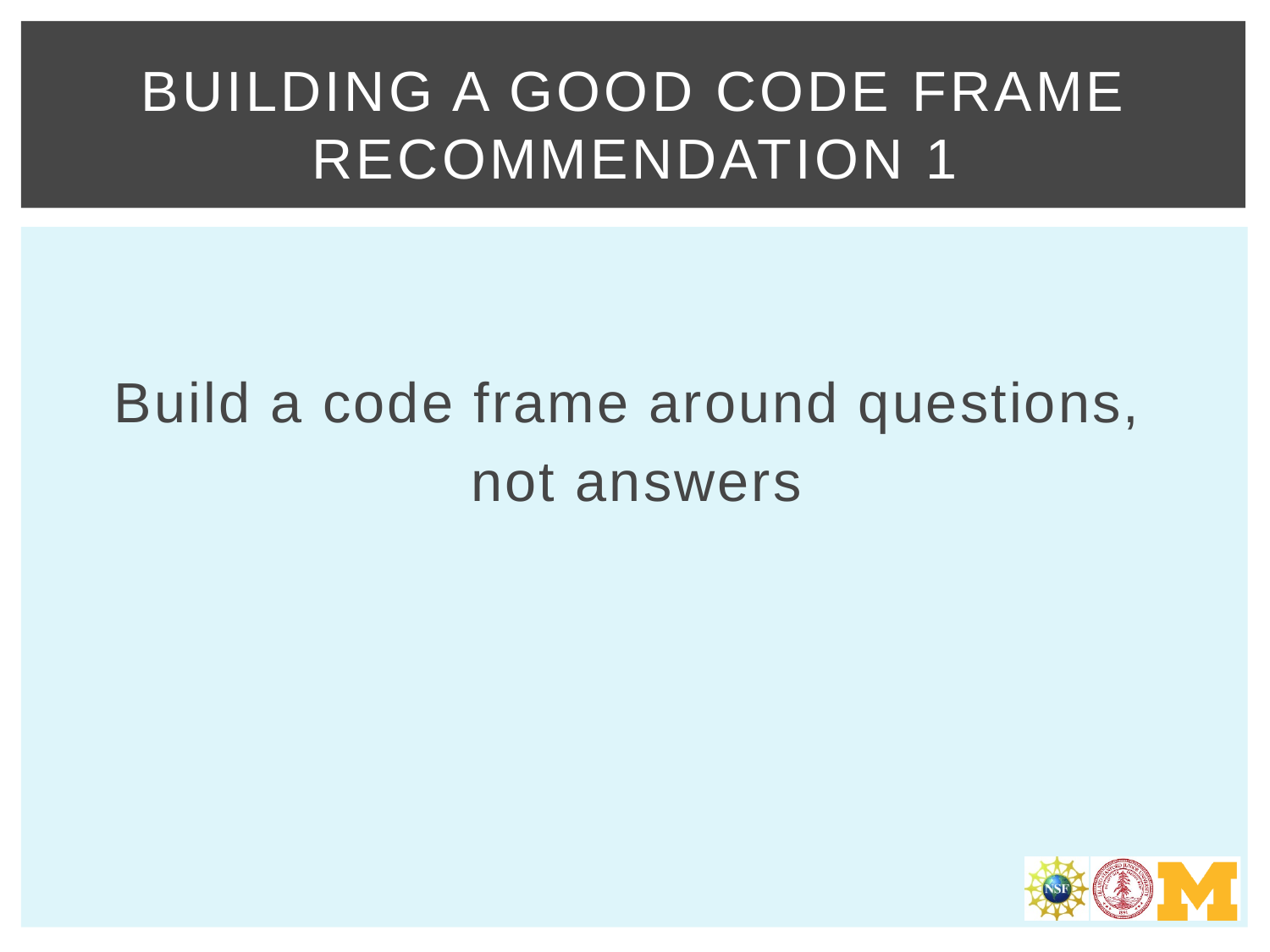

# Building a good Code frame Recommendation 1
Build a code frame around questions,
not answers